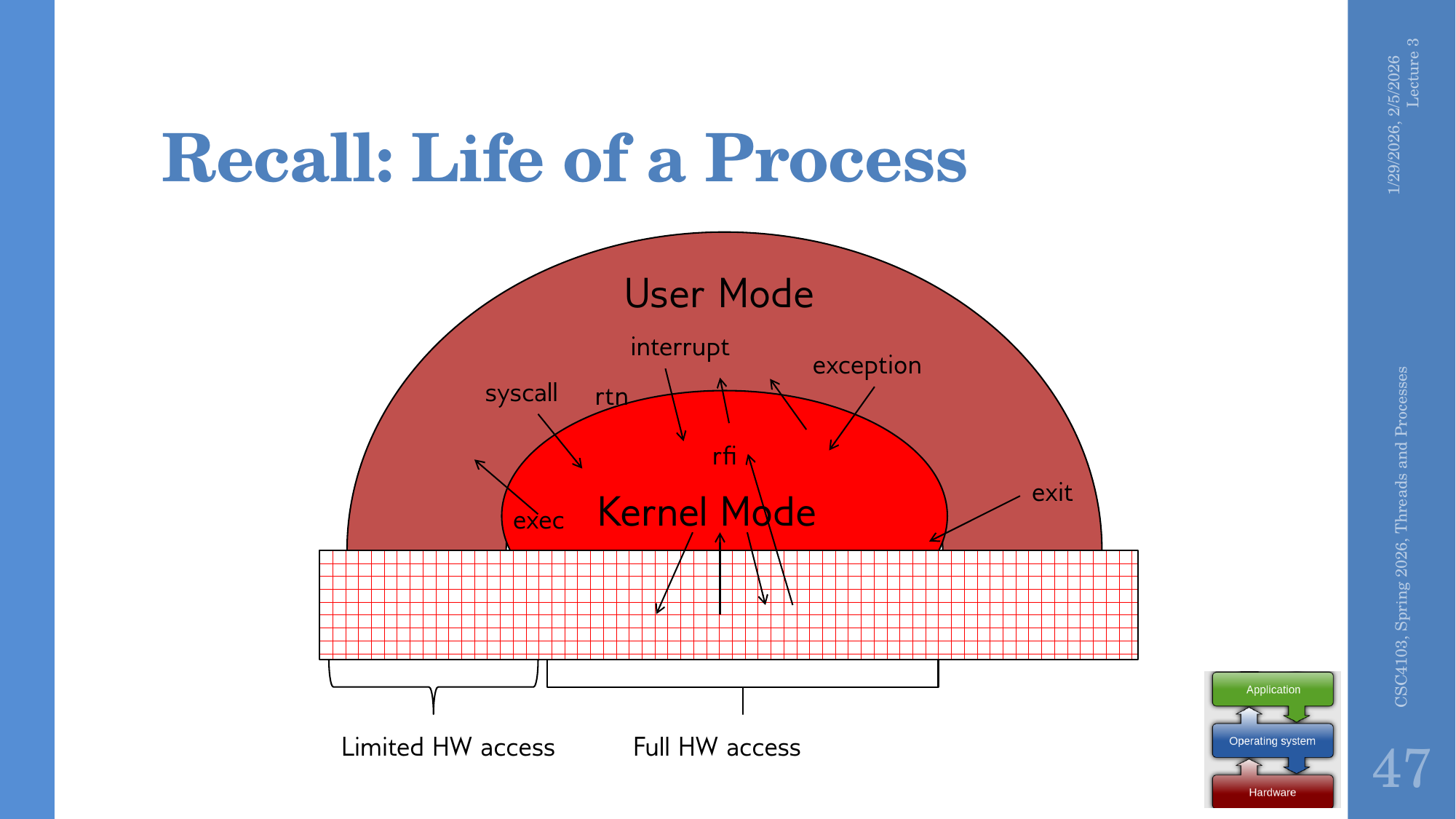

# Recall: Life of a Process
1/29/2026, 2/5/2026     Lecture 3

User Mode
interrupt
exception
syscall
rtn
rfi

exec
exit
Kernel Mode

Limited HW access
Full HW access
CSC4103, Spring 2026, Threads and Processes
47